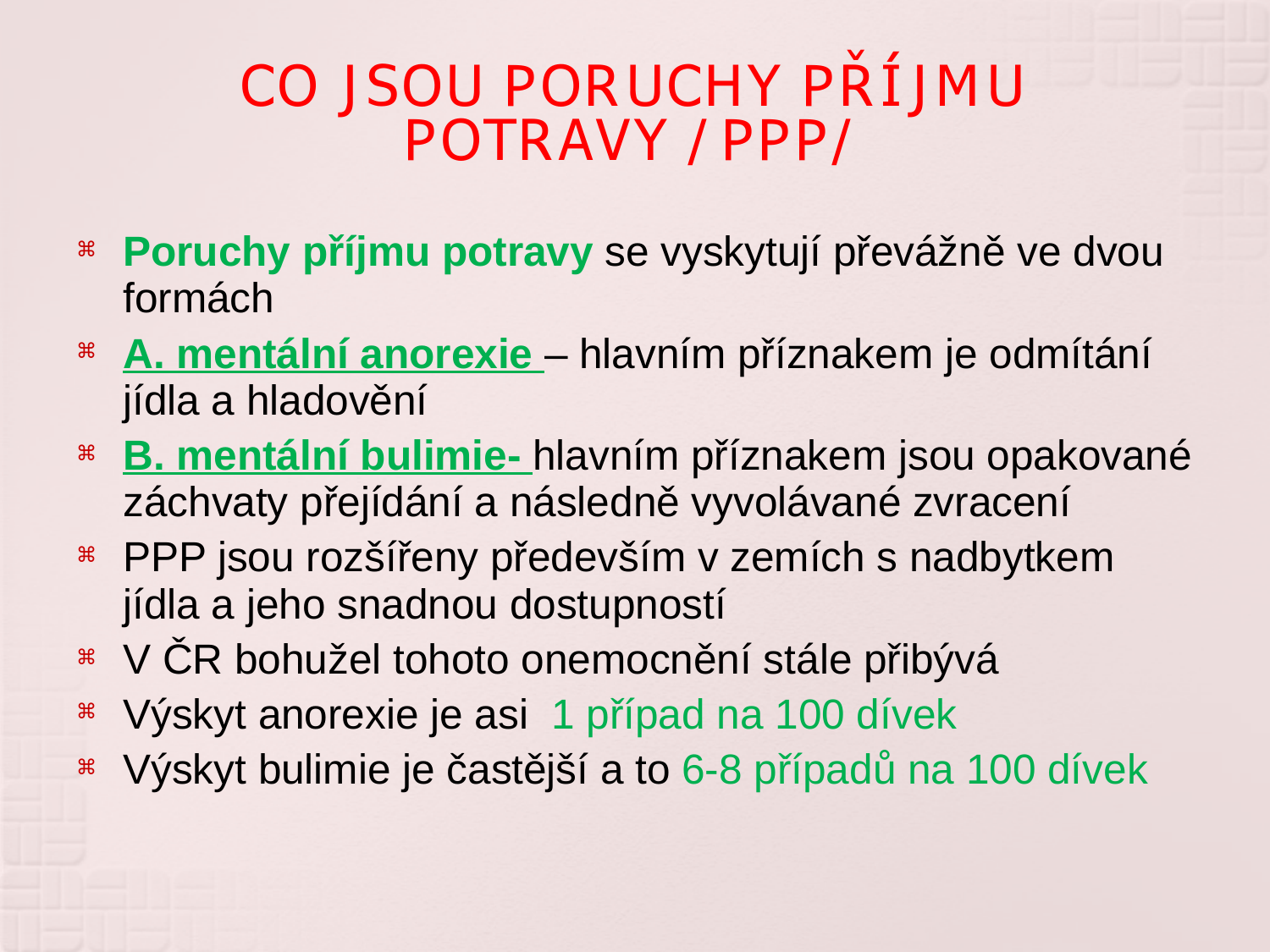

# CO JSOU PORUCHY PŘÍJMU POTRAVY /PPP/
Poruchy příjmu potravy se vyskytují převážně ve dvou formách
A. mentální anorexie – hlavním příznakem je odmítání jídla a hladovění
B. mentální bulimie- hlavním příznakem jsou opakované záchvaty přejídání a následně vyvolávané zvracení
PPP jsou rozšířeny především v zemích s nadbytkem jídla a jeho snadnou dostupností
V ČR bohužel tohoto onemocnění stále přibývá
Výskyt anorexie je asi  1 případ na 100 dívek
Výskyt bulimie je častější a to 6-8 případů na 100 dívek